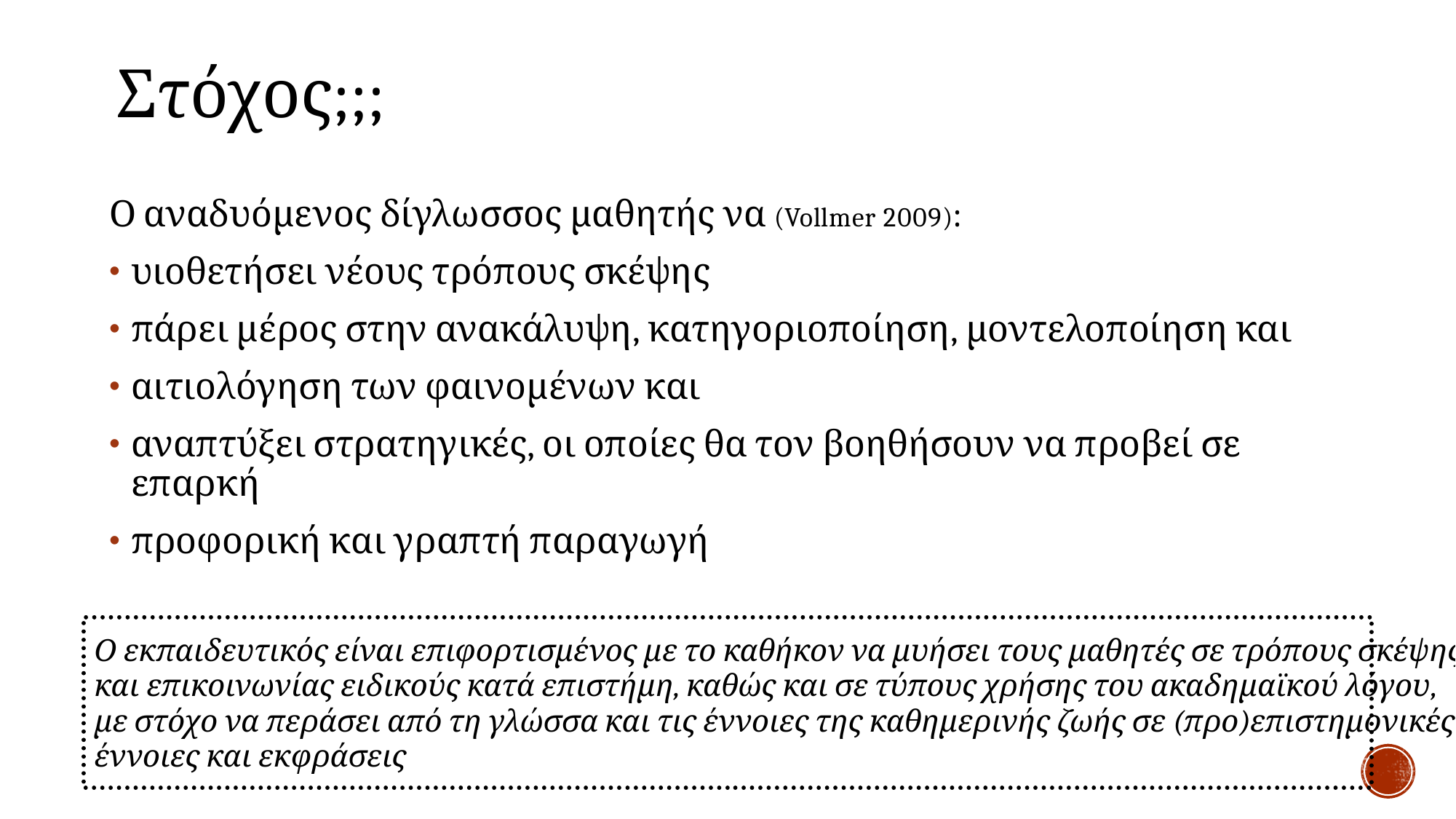

# Στόχος;;;
Ο αναδυόμενος δίγλωσσος μαθητής να (Vollmer 2009):
υιοθετήσει νέους τρόπους σκέψης
πάρει μέρος στην ανακάλυψη, κατηγοριοποίηση, μοντελοποίηση και
αιτιολόγηση των φαινομένων και
αναπτύξει στρατηγικές, οι οποίες θα τον βοηθήσουν να προβεί σε επαρκή
προφορική και γραπτή παραγωγή

Ο εκπαιδευτικός είναι επιφορτισμένος με το καθήκον να μυήσει τους μαθητές σε τρόπους σκέψης
και επικοινωνίας ειδικούς κατά επιστήμη, καθώς και σε τύπους χρήσης του ακαδημαϊκού λόγου,
με στόχο να περάσει από τη γλώσσα και τις έννοιες της καθημερινής ζωής σε (προ)επιστημονικές
έννοιες και εκφράσεις